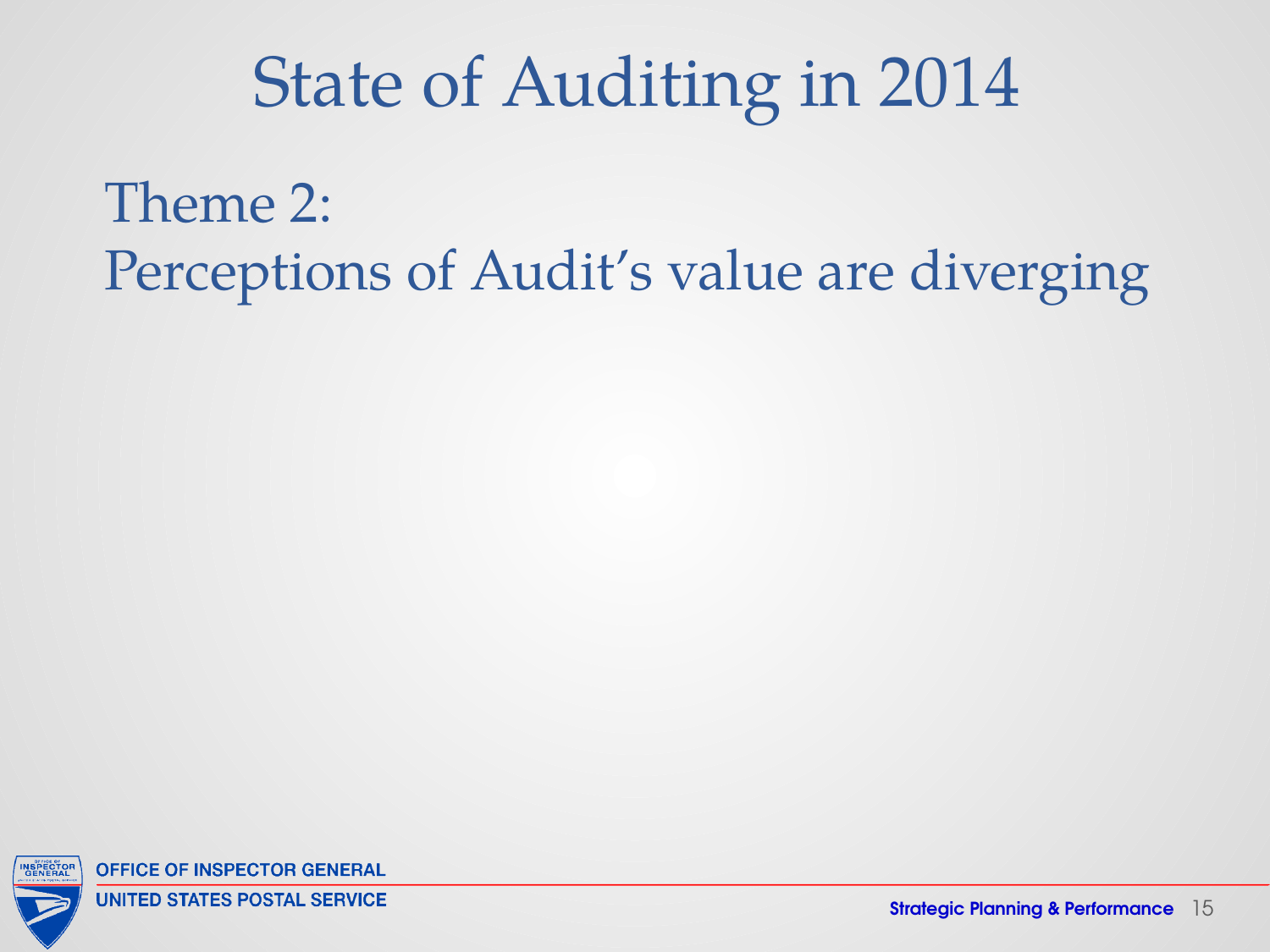

State of Auditing in 2014
Theme 2:
Perceptions of Audit’s value are diverging

Strategic Planning & Performance
15